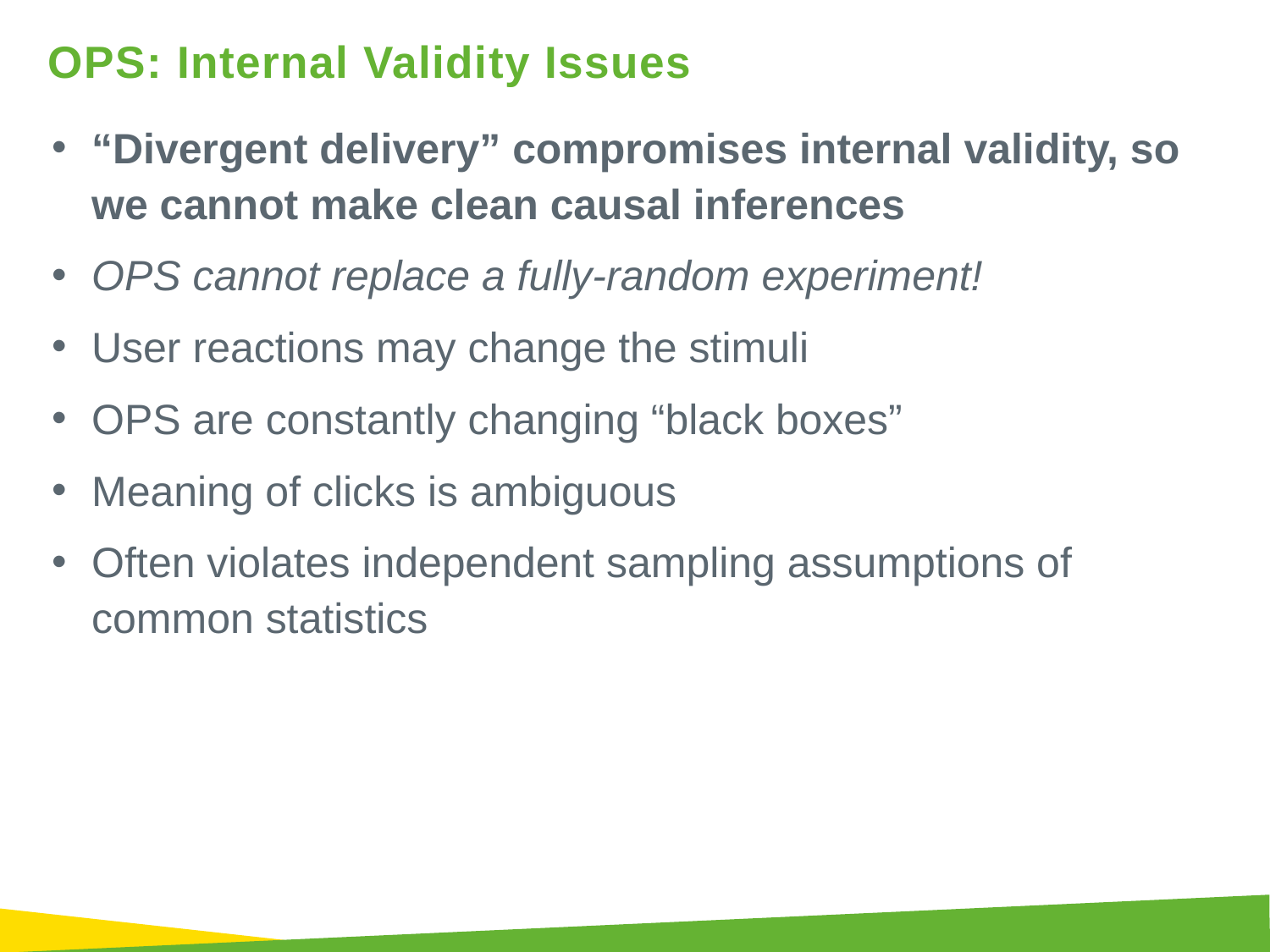

OPS: Internal Validity Issues
“Divergent delivery” compromises internal validity, so we cannot make clean causal inferences
OPS cannot replace a fully-random experiment!
User reactions may change the stimuli
OPS are constantly changing “black boxes”
Meaning of clicks is ambiguous
Often violates independent sampling assumptions of common statistics